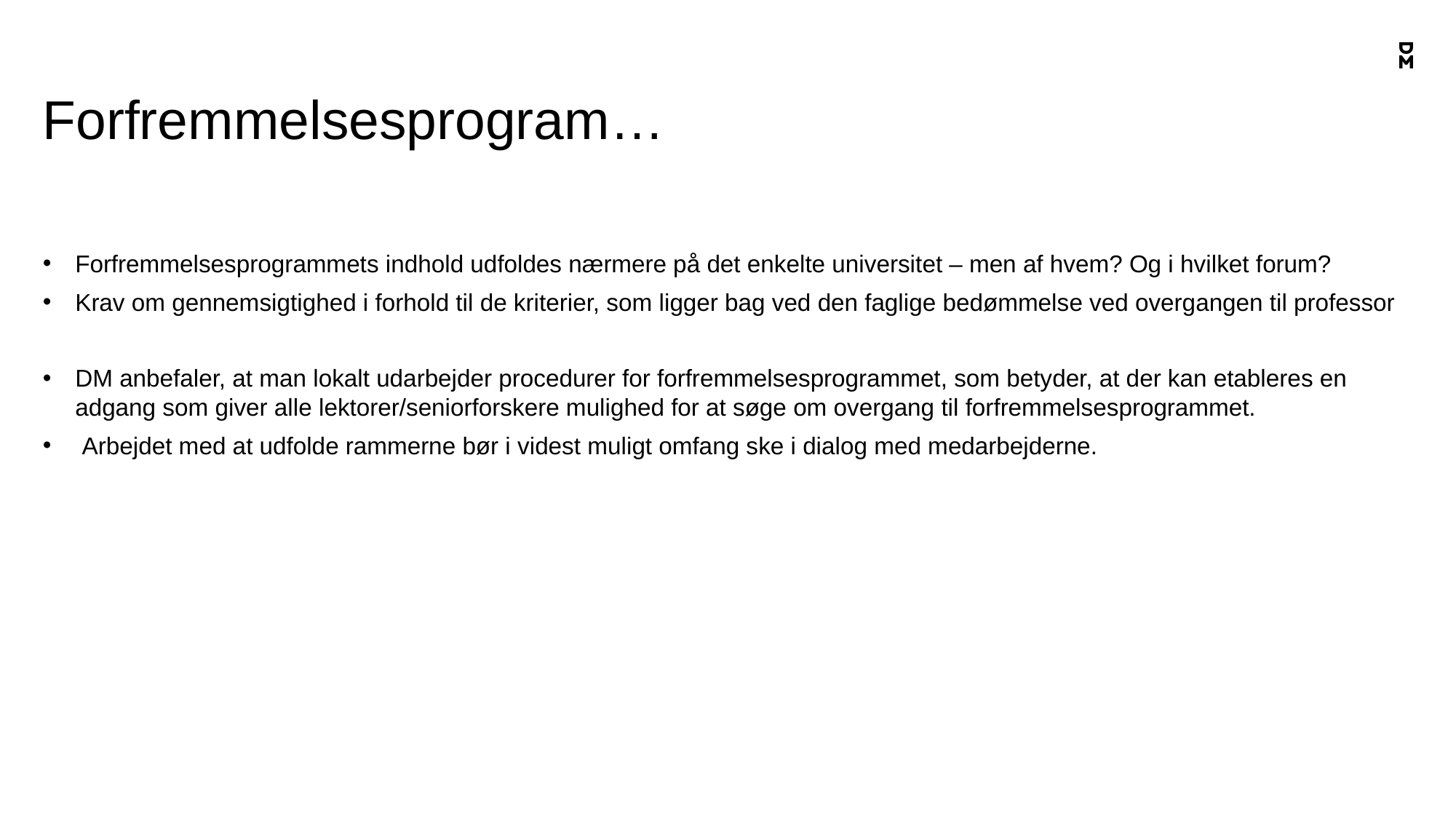

# Forfremmelsesprogram…
Forfremmelsesprogrammets indhold udfoldes nærmere på det enkelte universitet – men af hvem? Og i hvilket forum?
Krav om gennemsigtighed i forhold til de kriterier, som ligger bag ved den faglige bedømmelse ved overgangen til professor

DM anbefaler, at man lokalt udarbejder procedurer for forfremmelsesprogrammet, som betyder, at der kan etableres en adgang som giver alle lektorer/seniorforskere mulighed for at søge om overgang til forfremmelsesprogrammet.
 Arbejdet med at udfolde rammerne bør i videst muligt omfang ske i dialog med medarbejderne.